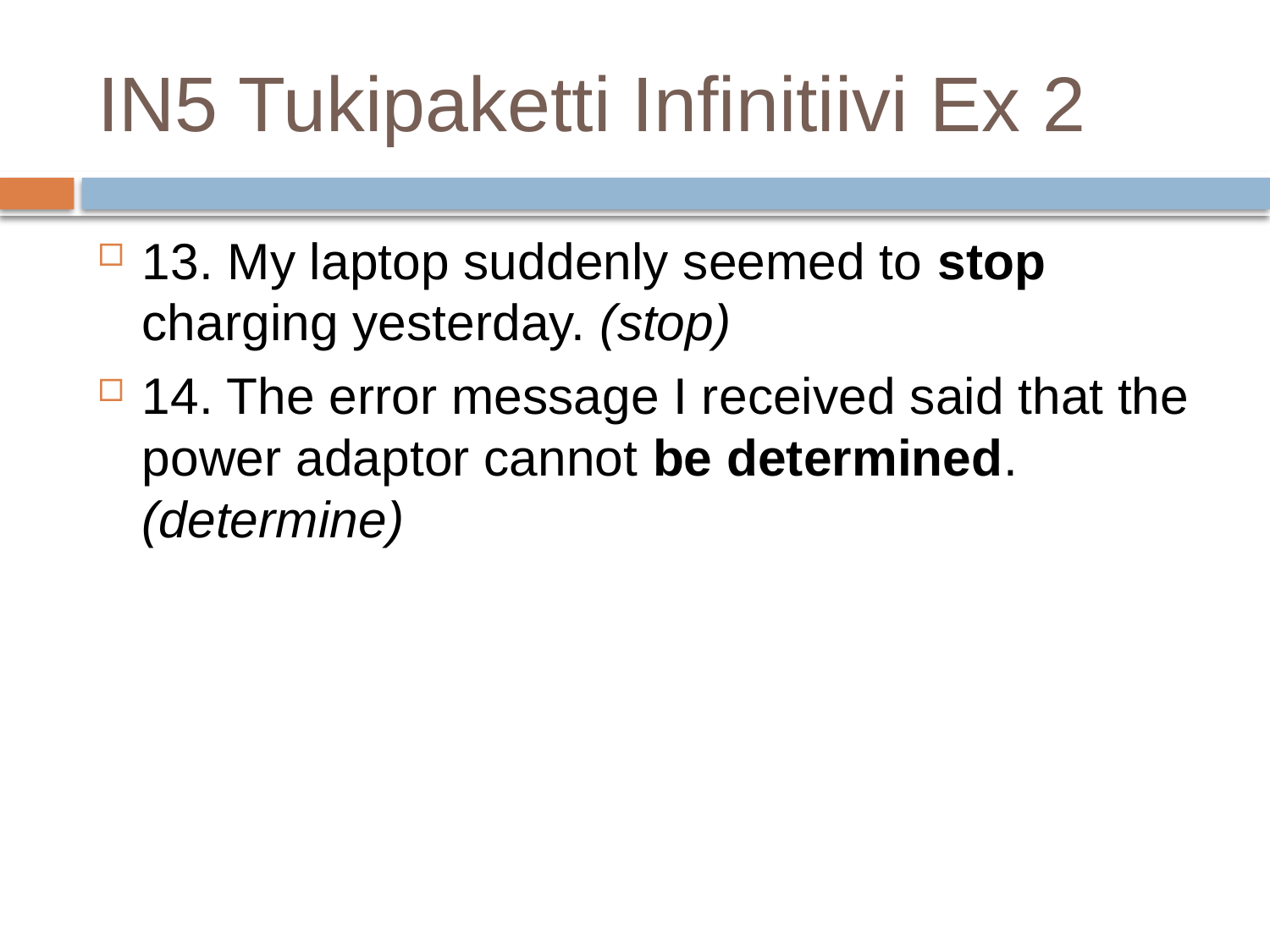

# IN5 Tukipaketti Infinitiivi Ex 2
13. My laptop suddenly seemed to stop charging yesterday. (stop)
14. The error message I received said that the power adaptor cannot be determined. (determine)